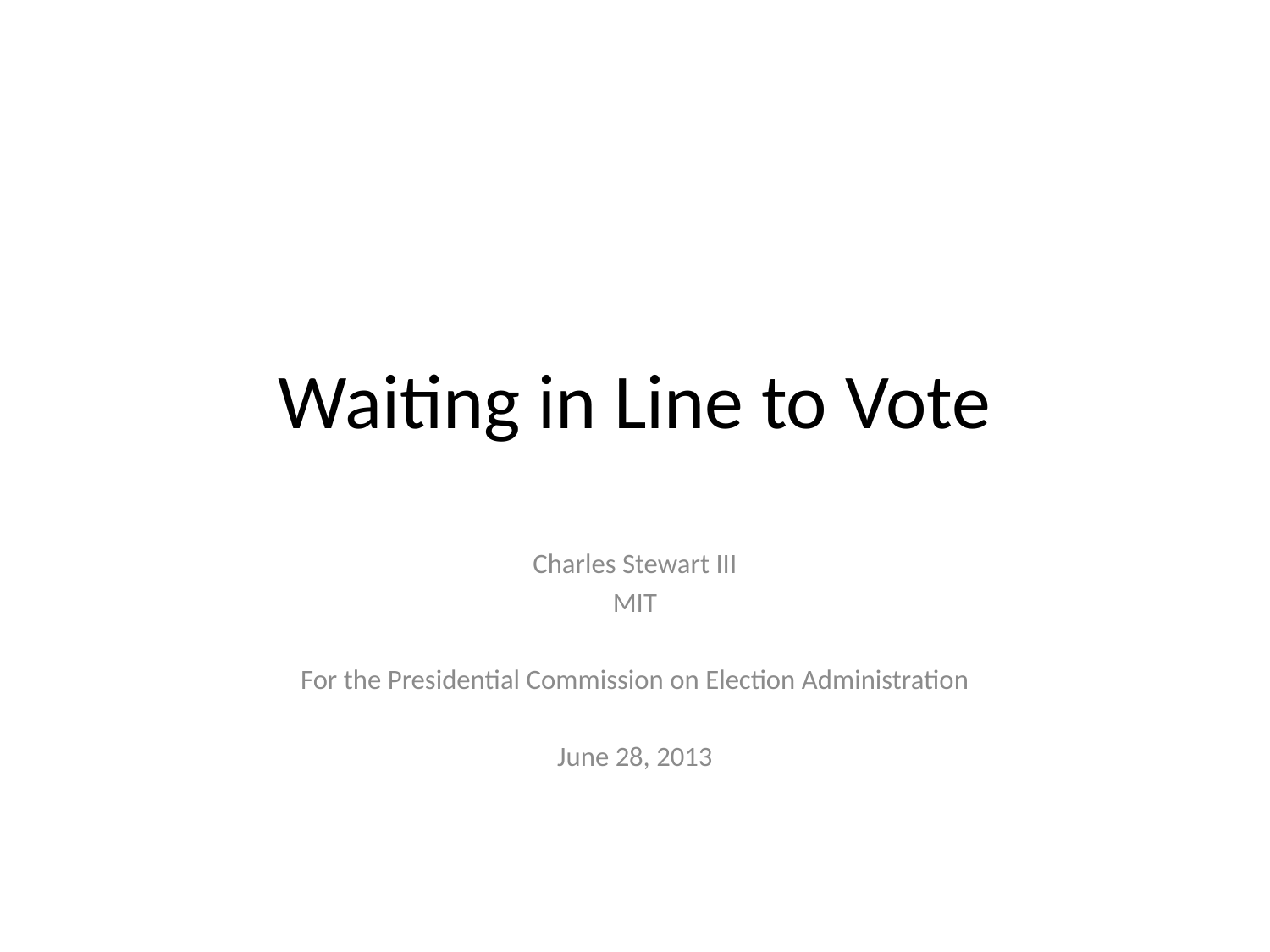

# Waiting in Line to Vote
Charles Stewart III
MIT

For the Presidential Commission on Election Administration

June 28, 2013